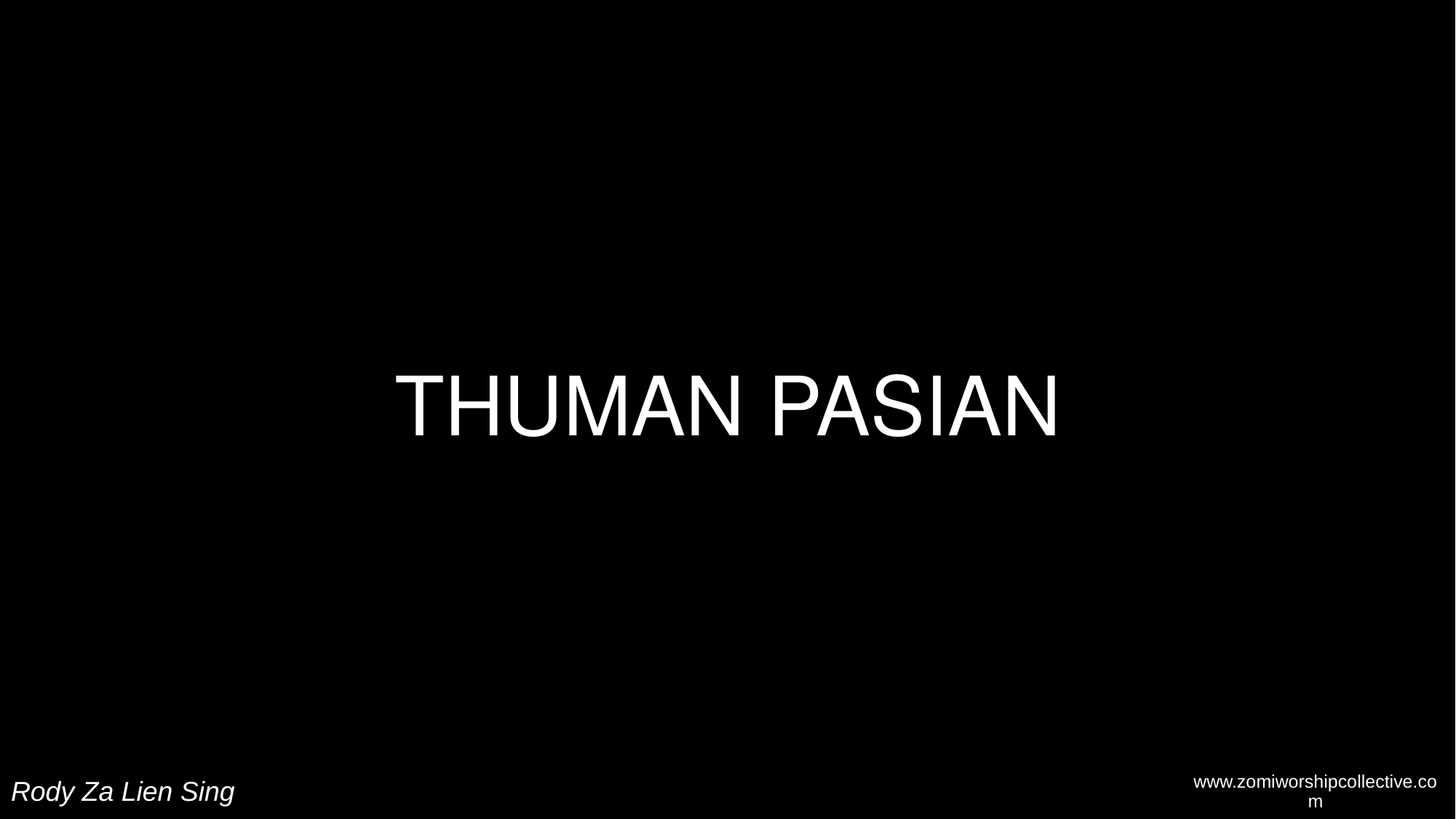

# THUMAN PASIAN
Rody Za Lien Sing
www.zomiworshipcollective.com